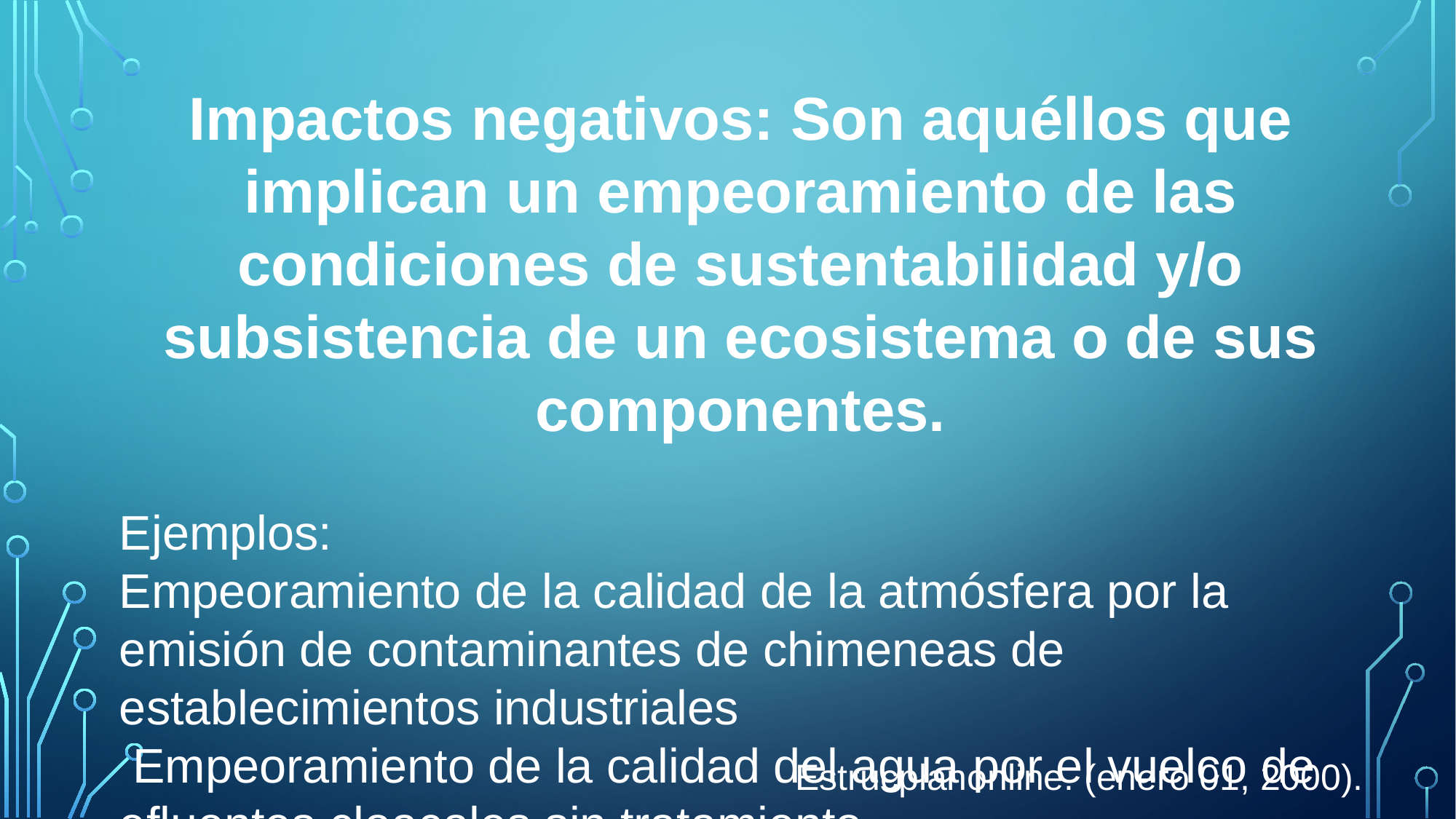

Impactos negativos: Son aquéllos que implican un empeoramiento de las condiciones de sustentabilidad y/o subsistencia de un ecosistema o de sus componentes.

Ejemplos:
Empeoramiento de la calidad de la atmósfera por la emisión de contaminantes de chimeneas de establecimientos industriales
 Empeoramiento de la calidad del agua por el vuelco de efluentes cloacales sin tratamiento.

Estrucplanonline. (enero 01, 2000).